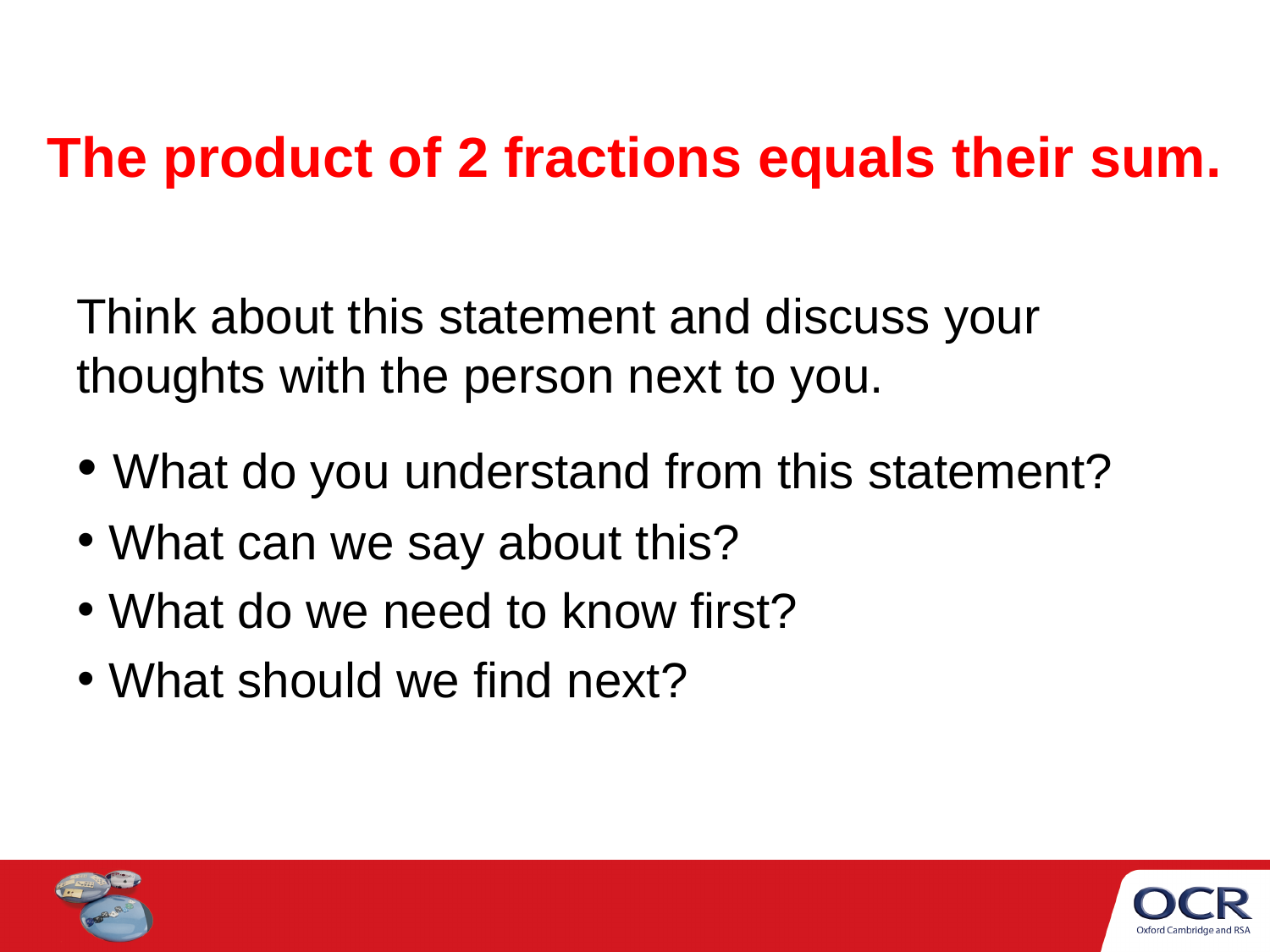

The product of 2 fractions equals their sum.
Think about this statement and discuss your thoughts with the person next to you.
 What do you understand from this statement?
 What can we say about this?
 What do we need to know first?
 What should we find next?